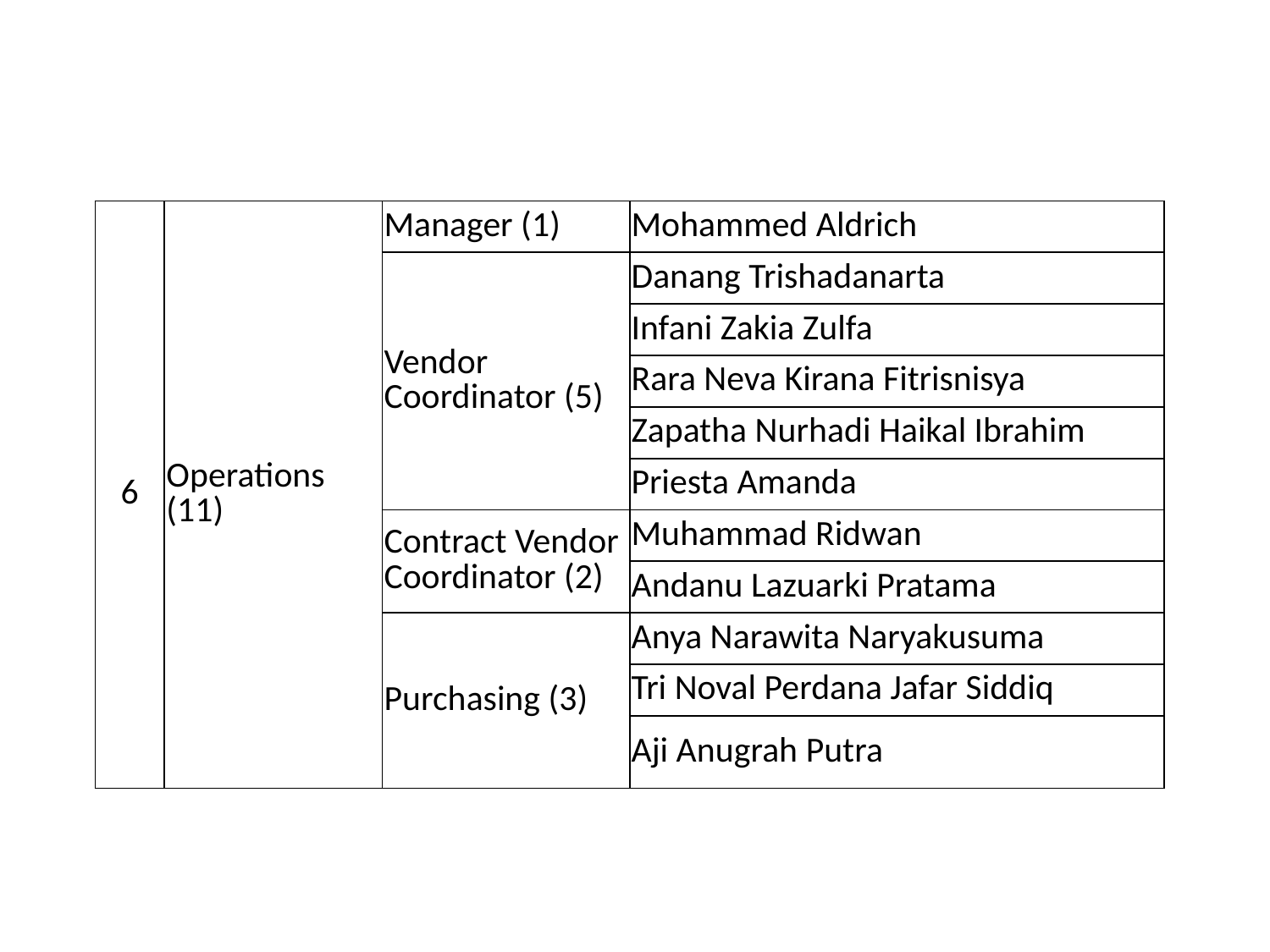

| 6 | Operations (11) | Manager (1) | Mohammed Aldrich |
| --- | --- | --- | --- |
|  |  | Vendor Coordinator (5) | Danang Trishadanarta |
|  |  |  | Infani Zakia Zulfa |
|  |  |  | Rara Neva Kirana Fitrisnisya |
|  |  |  | Zapatha Nurhadi Haikal Ibrahim |
|  |  |  | Priesta Amanda |
|  |  | Contract Vendor Coordinator (2) | Muhammad Ridwan |
|  |  |  | Andanu Lazuarki Pratama |
|  |  | Purchasing (3) | Anya Narawita Naryakusuma |
|  |  |  | Tri Noval Perdana Jafar Siddiq |
|  |  |  | Aji Anugrah Putra |